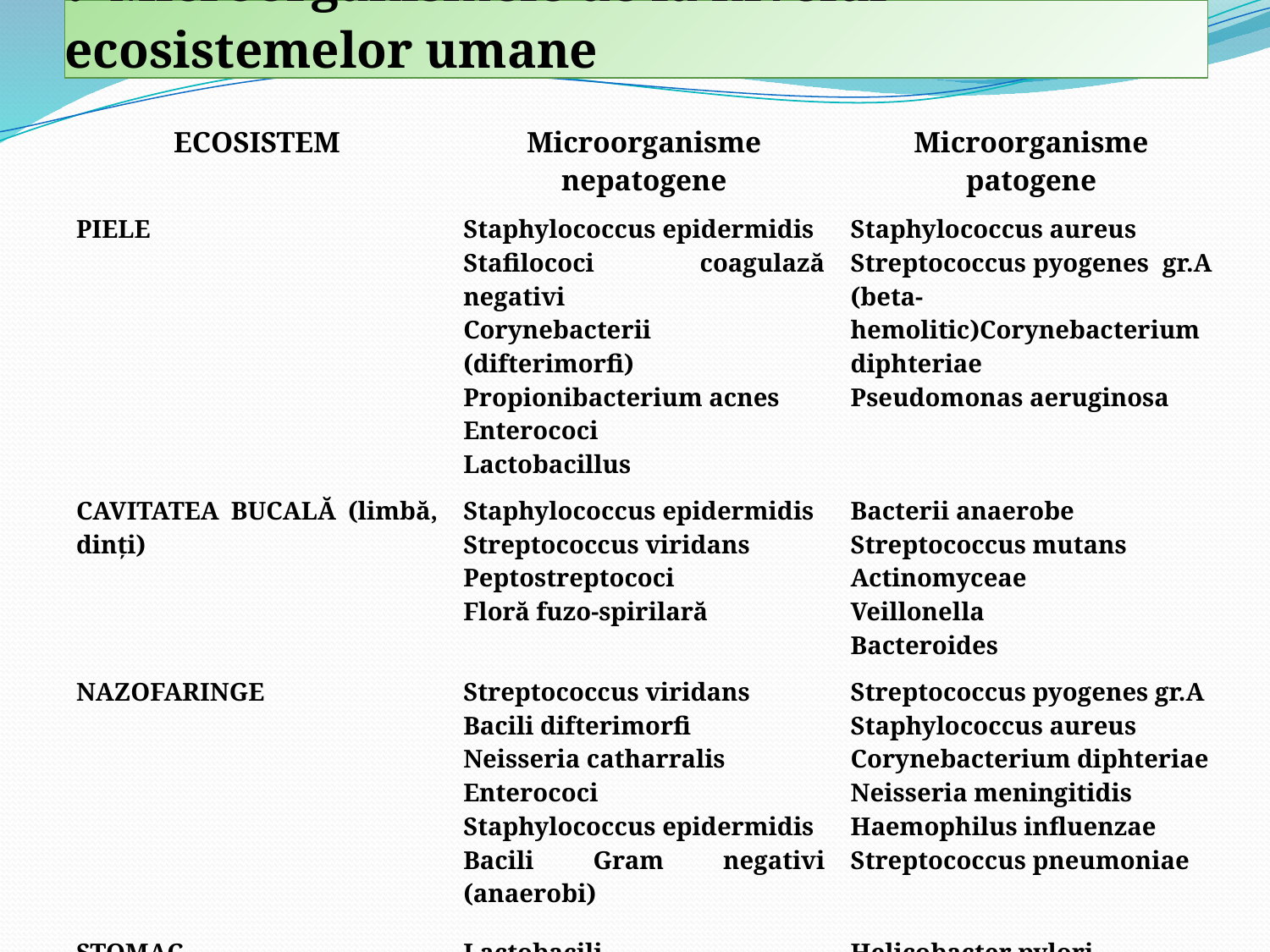

. Microorganismele de la nivelul ecosistemelor umane
| ECOSISTEM | Microorganisme nepatogene | Microorganisme patogene |
| --- | --- | --- |
| PIELE | Staphylococcus epidermidis Stafilococi coagulază negativi Corynebacterii (difterimorfi) Propionibacterium acnes Enterococi Lactobacillus | Staphylococcus aureus Streptococcus pyogenes gr.A (beta-hemolitic)Corynebacterium diphteriae Pseudomonas aeruginosa |
| CAVITATEA BUCALĂ (limbă, dinţi) | Staphylococcus epidermidis Streptococcus viridans Peptostreptococi Floră fuzo-spirilară | Bacterii anaerobe Streptococcus mutans Actinomyceae Veillonella Bacteroides |
| NAZOFARINGE | Streptococcus viridans Bacili difterimorfi Neisseria catharralis Enterococi Staphylococcus epidermidis Bacili Gram negativi (anaerobi) | Streptococcus pyogenes gr.A Staphylococcus aureus Corynebacterium diphteriae Neisseria meningitidis Haemophilus influenzae Streptococcus pneumoniae |
| STOMAC | Lactobacili | Helicobacter pylori |